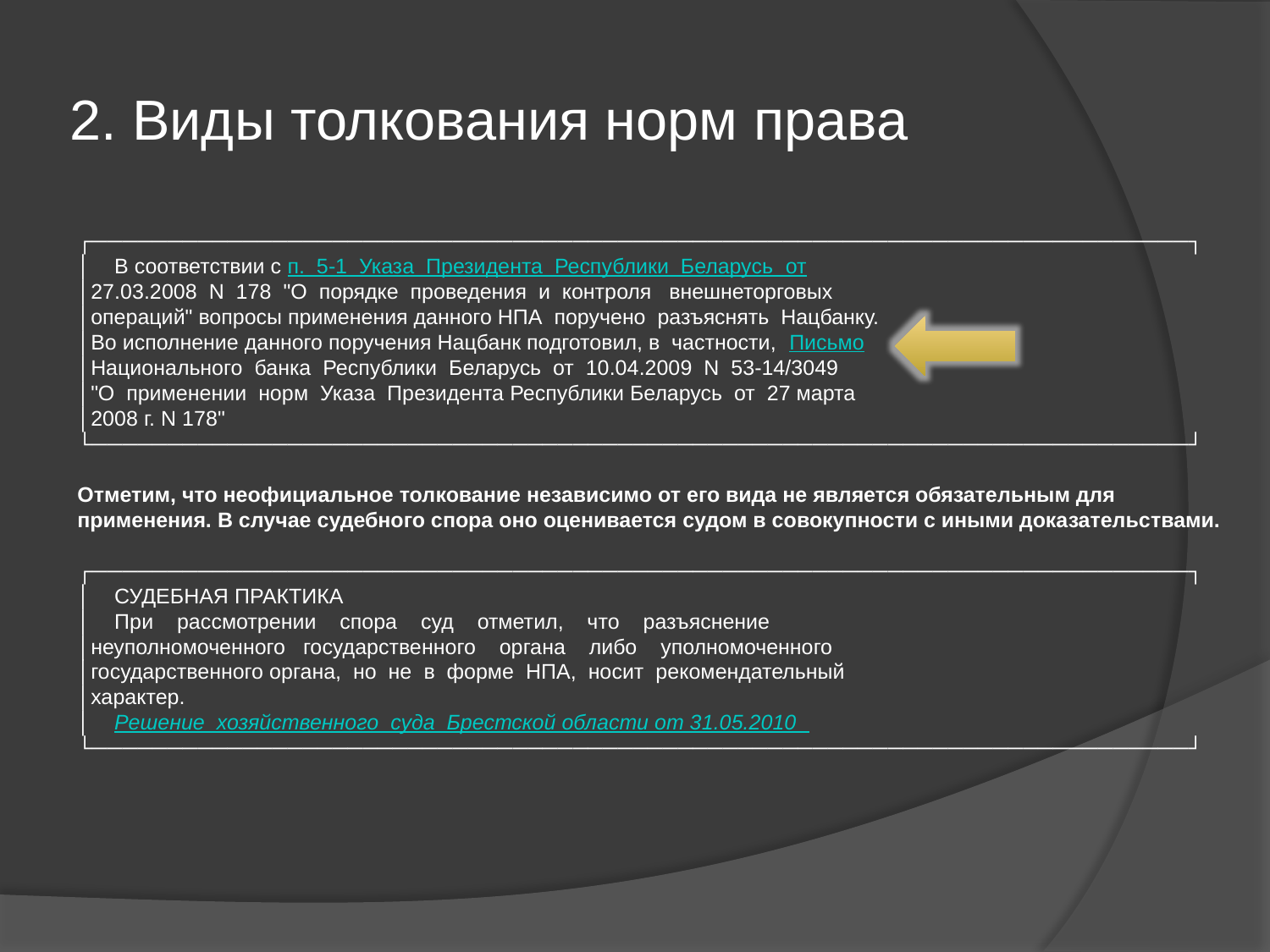

# 2. Виды толкования норм права

┌─────────────────────────────────────────────────────────────────────────┐
│    В соответствии с п.  5-1  Указа  Президента  Республики  Беларусь  от
│27.03.2008  N  178  "О  порядке  проведения  и  контроля   внешнеторговых
│операций" вопросы применения данного НПА  поручено  разъяснять  Нацбанку.
│Во исполнение данного поручения Нацбанк подготовил, в  частности,  Письмо
│Национального  банка  Республики  Беларусь  от  10.04.2009  N  53-14/3049
│"О  применении  норм  Указа  Президента Республики Беларусь  от  27 марта
│2008 г. N 178"
└─────────────────────────────────────────────────────────────────────────┘

Отметим, что неофициальное толкование независимо от его вида не является обязательным для применения. В случае судебного спора оно оценивается судом в совокупности с иными доказательствами.

┌─────────────────────────────────────────────────────────────────────────┐
│    СУДЕБНАЯ ПРАКТИКА
│    При    рассмотрении    спора    суд    отметил,    что    разъяснение
│неуполномоченного   государственного    органа    либо    уполномоченного
│государственного органа,  но  не  в  форме  НПА,  носит  рекомендательный
│характер.
│    Решение  хозяйственного  суда  Брестской области от 31.05.2010
└─────────────────────────────────────────────────────────────────────────┘